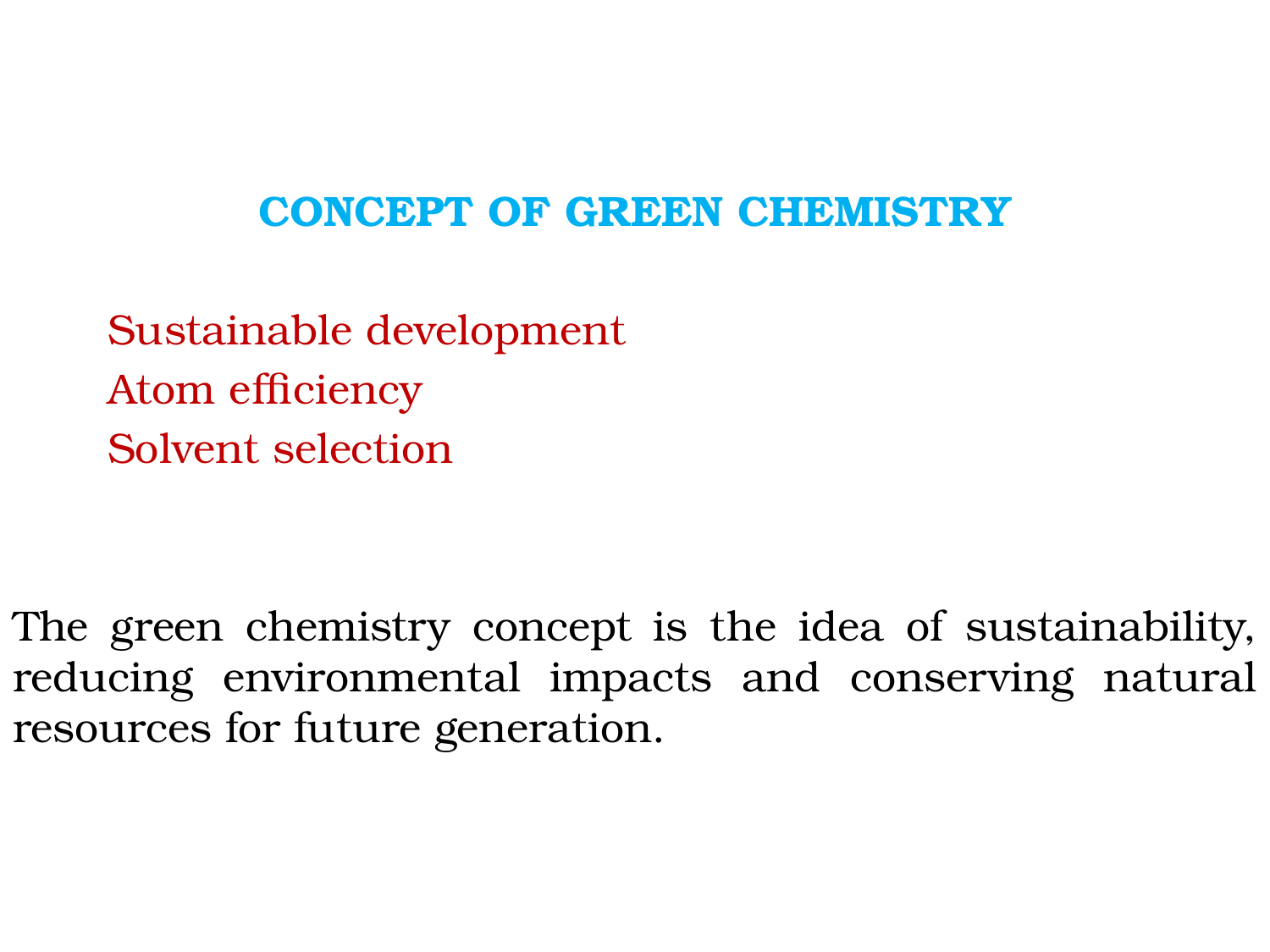

CONCEPT OF GREEN CHEMISTRY

       Sustainable development
       Atom efficiency
       Solvent selection

The green chemistry concept is the idea of sustainability, reducing environmental impacts and conserving natural resources for future generation.